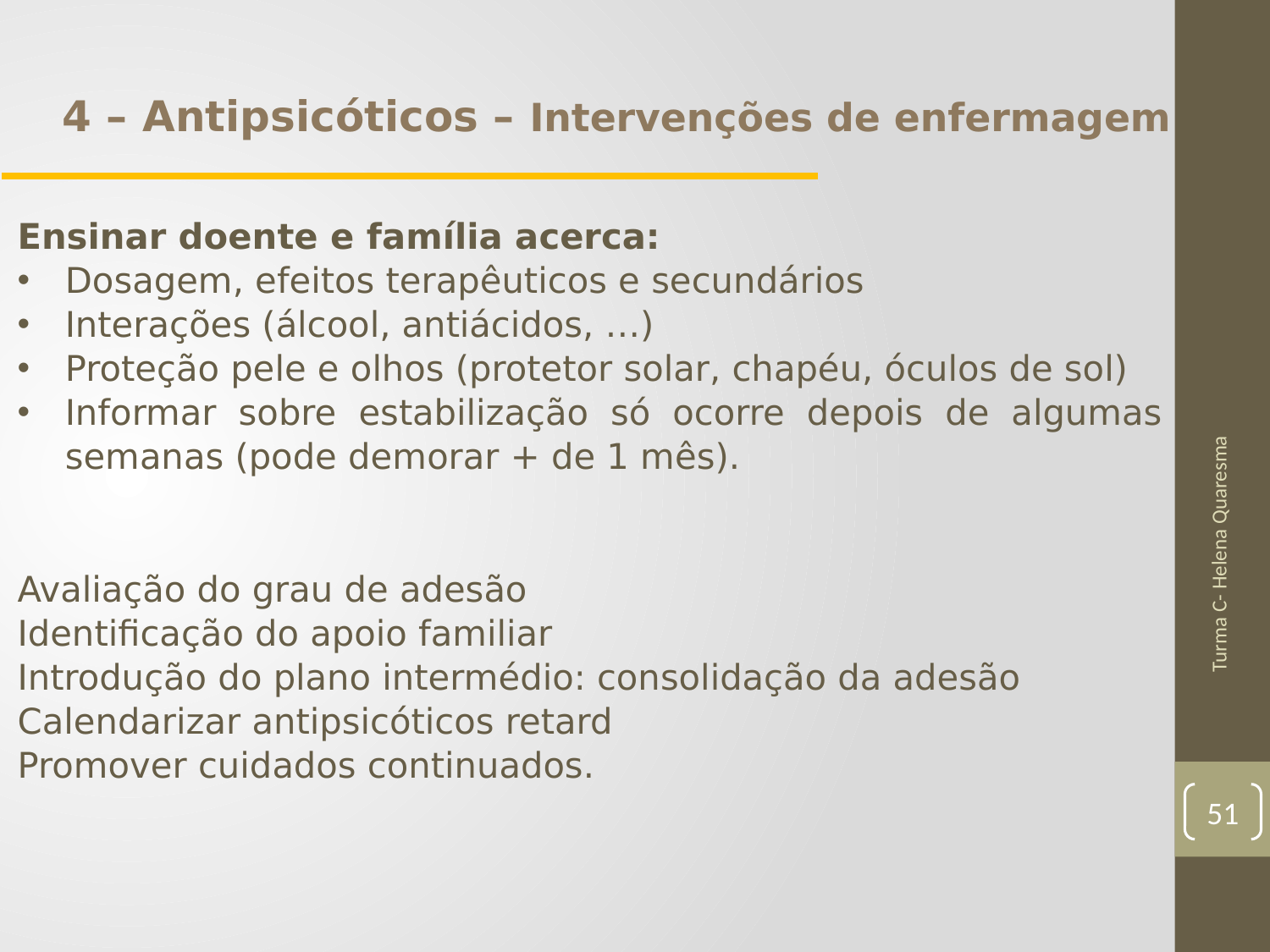

4 – Antipsicóticos – Intervenções de enfermagem
Ensinar doente e família acerca:
Dosagem, efeitos terapêuticos e secundários
Interações (álcool, antiácidos, …)
Proteção pele e olhos (protetor solar, chapéu, óculos de sol)
Informar sobre estabilização só ocorre depois de algumas semanas (pode demorar + de 1 mês).

Avaliação do grau de adesão
Identificação do apoio familiar
Introdução do plano intermédio: consolidação da adesão
Calendarizar antipsicóticos retard
Promover cuidados continuados.

Turma C- Helena Quaresma
51